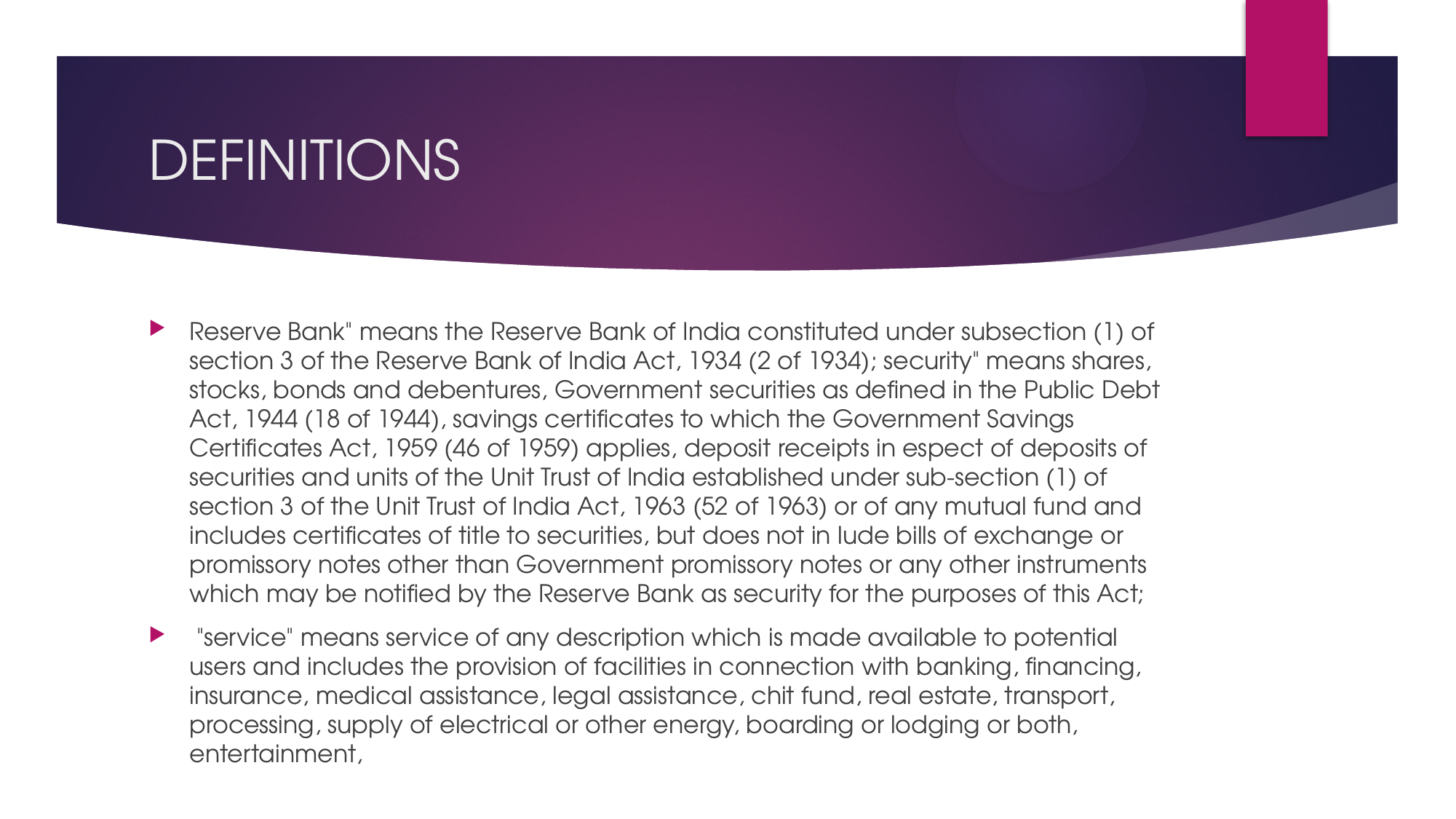

# DEFINITIONS
Reserve Bank" means the Reserve Bank of India constituted under subsection (1) of section 3 of the Reserve Bank of India Act, 1934 (2 of 1934); security" means shares, stocks, bonds and debentures, Government securities as defined in the Public Debt Act, 1944 (18 of 1944), savings certificates to which the Government Savings Certificates Act, 1959 (46 of 1959) applies, deposit receipts in espect of deposits of securities and units of the Unit Trust of India established under sub-section (1) of section 3 of the Unit Trust of India Act, 1963 (52 of 1963) or of any mutual fund and includes certificates of title to securities, but does not in lude bills of exchange or promissory notes other than Government promissory notes or any other instruments which may be notified by the Reserve Bank as security for the purposes of this Act;
 "service" means service of any description which is made available to potential users and includes the provision of facilities in connection with banking, financing, insurance, medical assistance, legal assistance, chit fund, real estate, transport, processing, supply of electrical or other energy, boarding or lodging or both, entertainment,